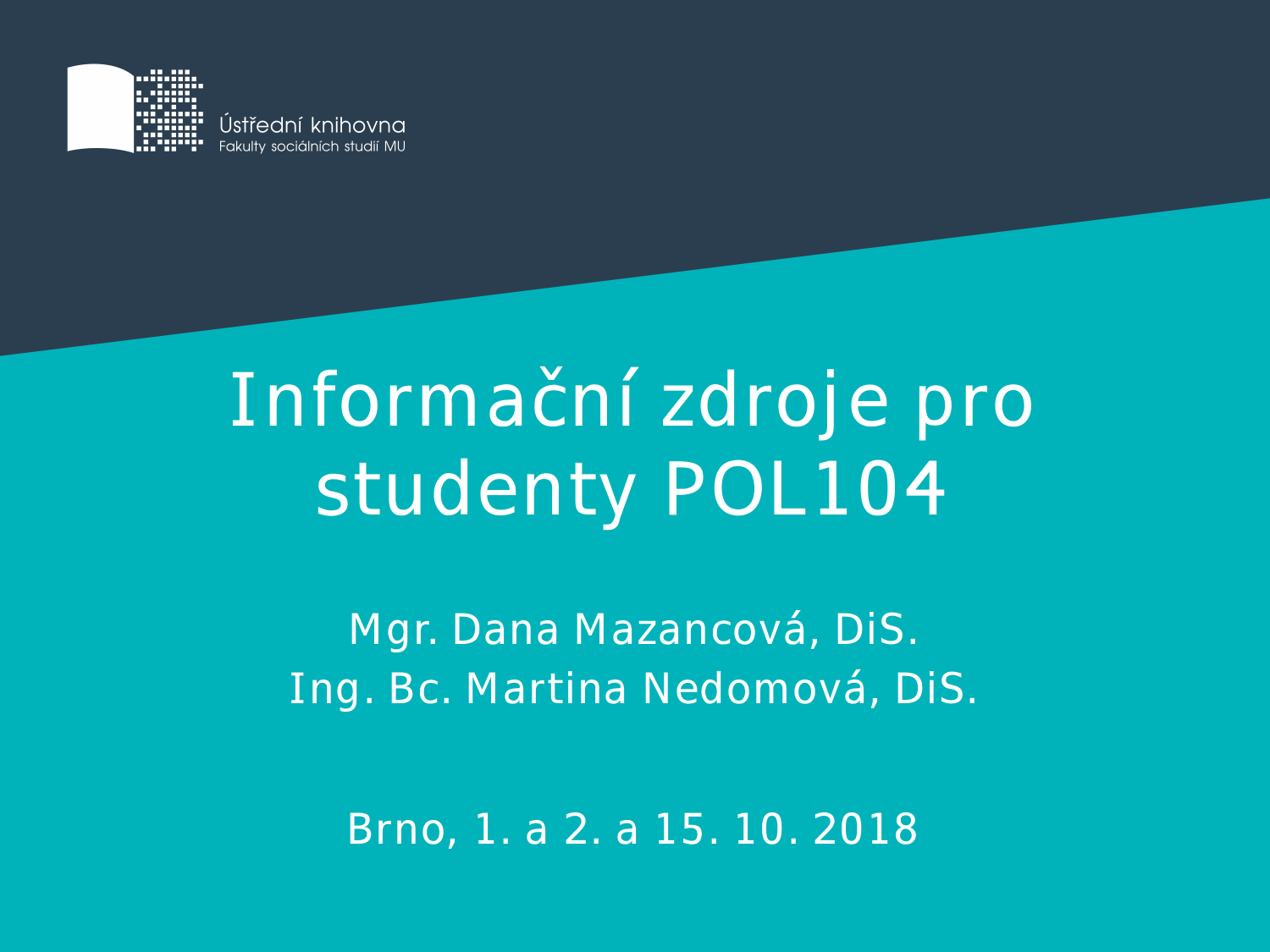

# Informační zdroje pro studenty POL104
Mgr. Dana Mazancová, DiS.
Ing. Bc. Martina Nedomová, DiS.

Brno, 1. a 2. a 15. 10. 2018